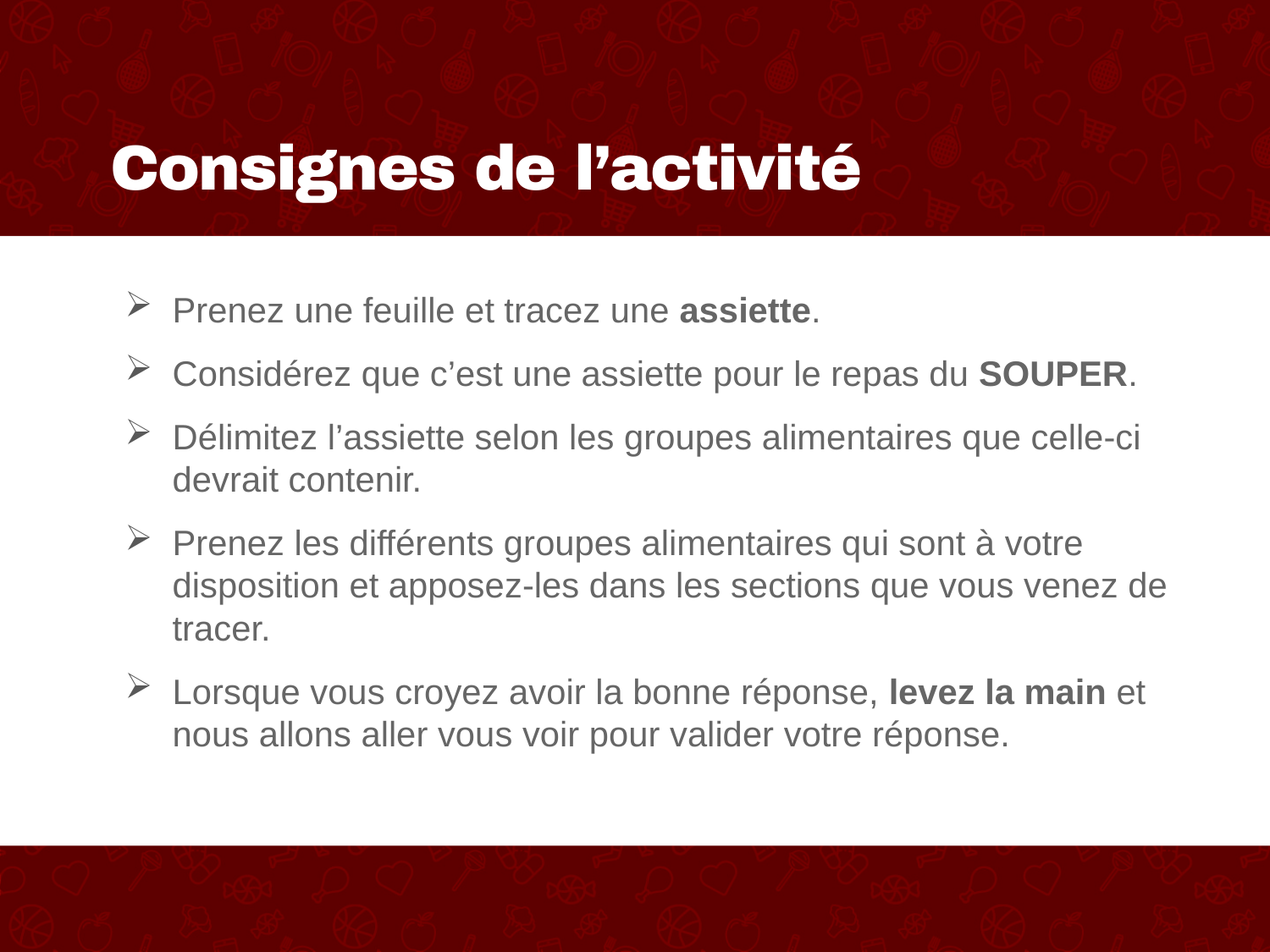

# Consignes de l’activité

Prenez une feuille et tracez une assiette.
Considérez que c’est une assiette pour le repas du SOUPER.
Délimitez l’assiette selon les groupes alimentaires que celle-ci devrait contenir.
Prenez les différents groupes alimentaires qui sont à votre disposition et apposez-les dans les sections que vous venez de tracer.
Lorsque vous croyez avoir la bonne réponse, levez la main et nous allons aller vous voir pour valider votre réponse.